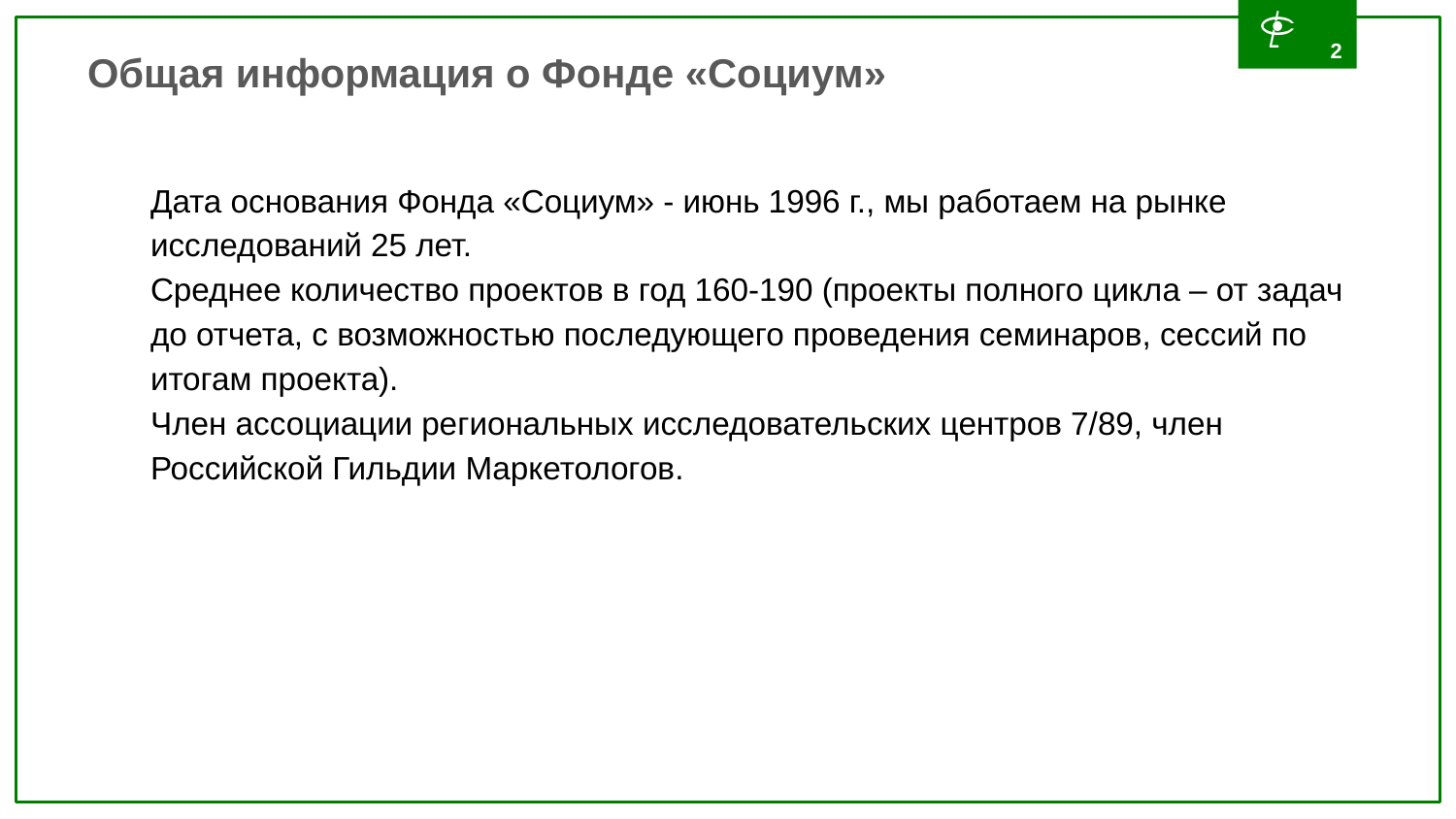

2
# Общая информация о Фонде «Социум»
Дата основания Фонда «Социум» - июнь 1996 г., мы работаем на рынке исследований 25 лет.
Среднее количество проектов в год 160-190 (проекты полного цикла – от задач до отчета, с возможностью последующего проведения семинаров, сессий по итогам проекта).
Член ассоциации региональных исследовательских центров 7/89, член Российской Гильдии Маркетологов.